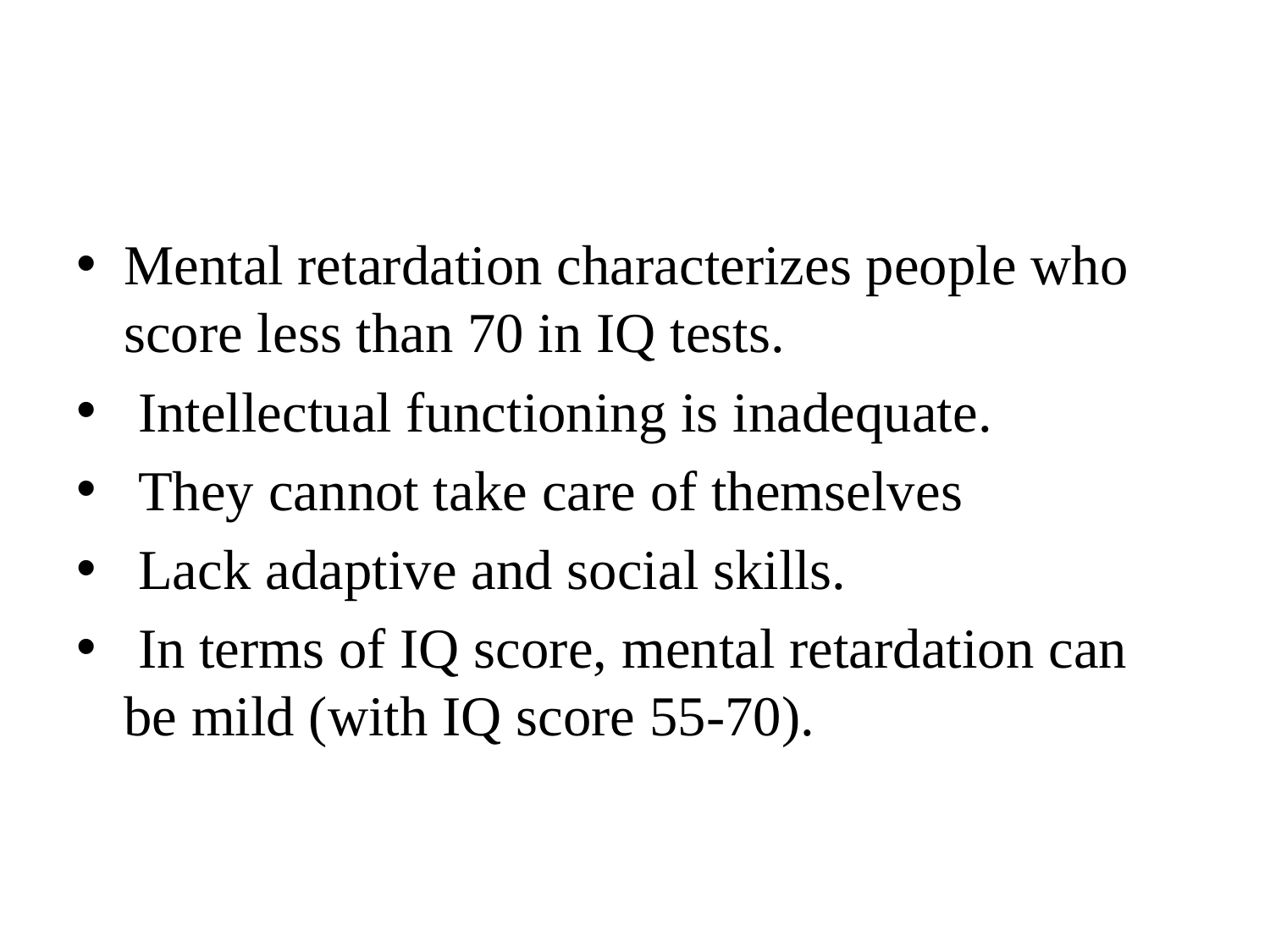

#
Mental retardation characterizes people who score less than 70 in IQ tests.
 Intellectual functioning is inadequate.
 They cannot take care of themselves
 Lack adaptive and social skills.
 In terms of IQ score, mental retardation can be mild (with IQ score 55-70).